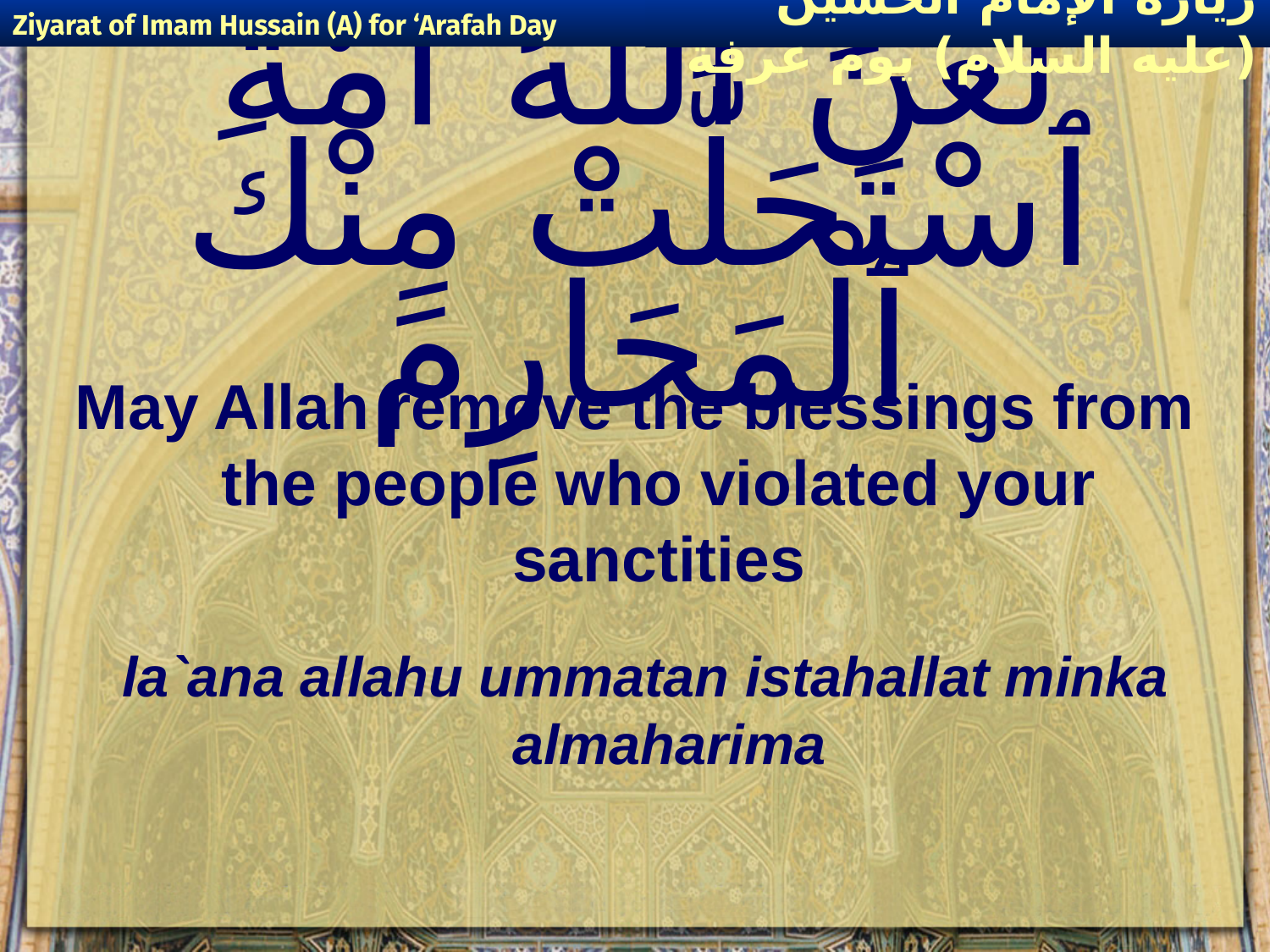

Ziyarat of Imam Hussain (A) for ‘Arafah Day
زيارة الإمام الحسين (عليه السلام) يوم عرفة
# لَعَنَ ٱللَّهُ امَّةً ٱسْتَحَلَّتْ مِنْكَ ٱلْمَحَارِمَ
May Allah remove the blessings from the people who violated your sanctities
la`ana allahu ummatan istahallat minka almaharima